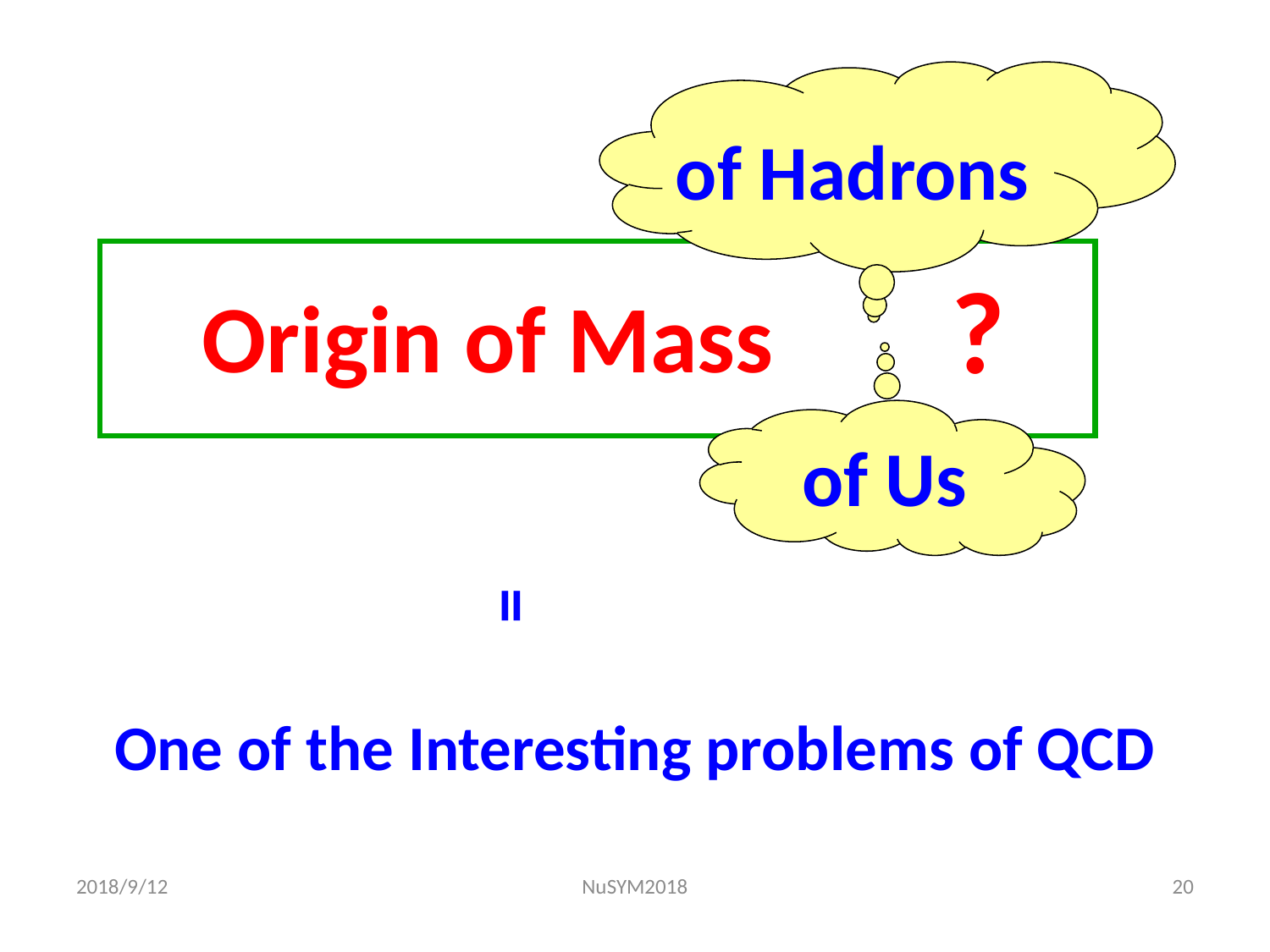

of Hadrons

?
Origin of Mass

of Us
=
One of the Interesting problems of QCD
2018/9/12
NuSYM2018
20